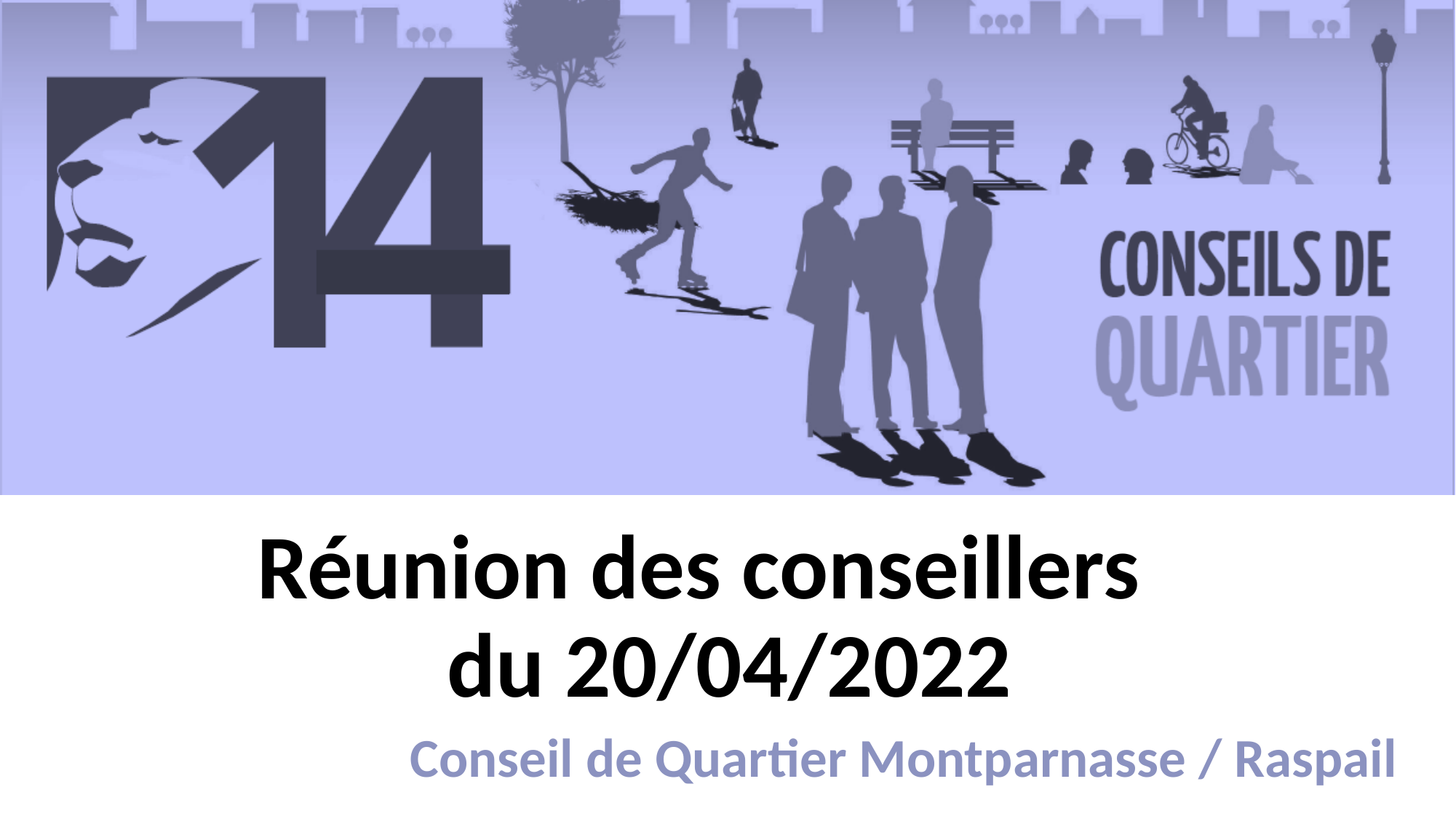

# Réunion des conseillers du 20/04/2022
Conseil de Quartier Montparnasse / Raspail